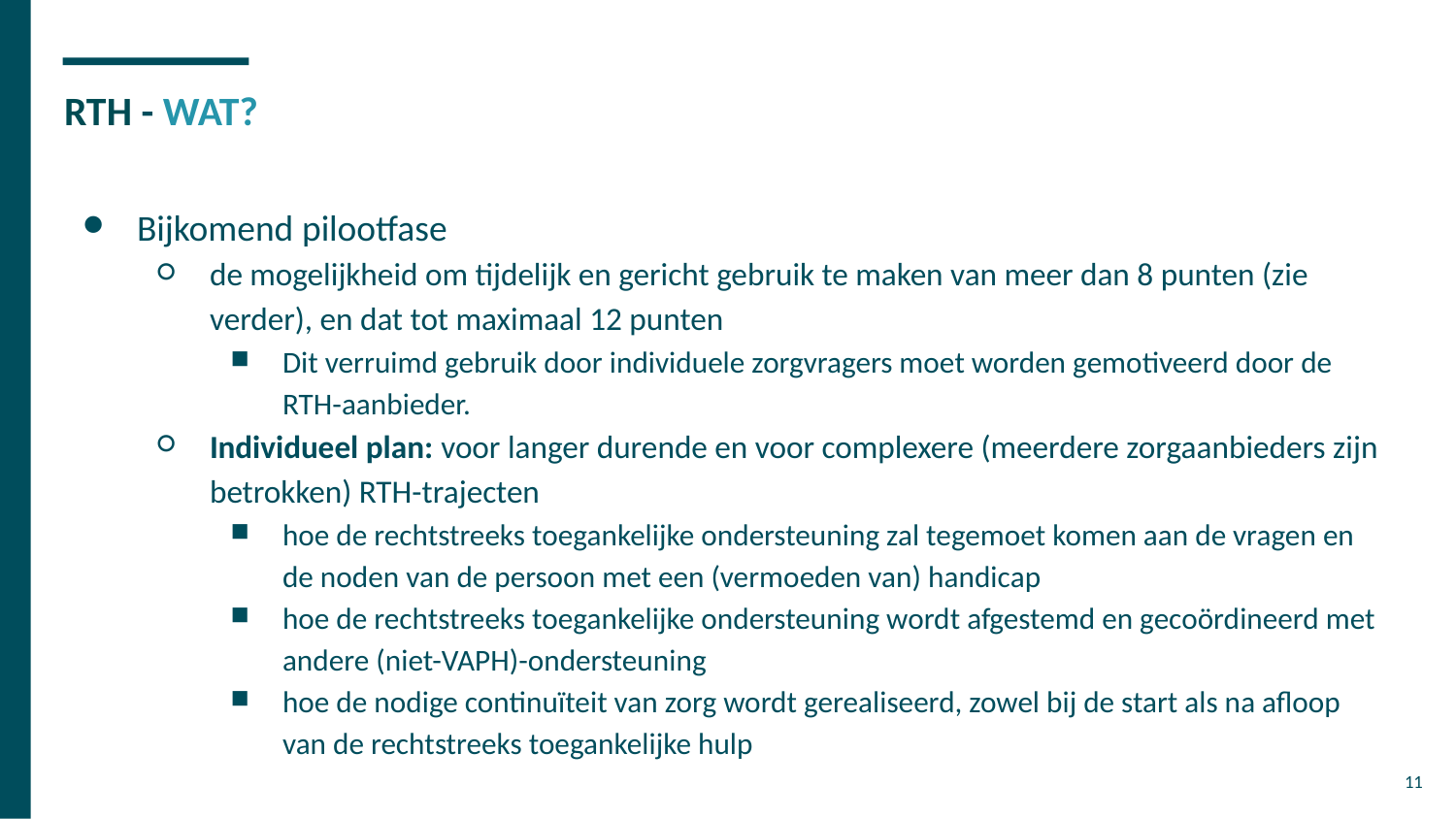

# RTH - WAT?
Bijkomend pilootfase
de mogelijkheid om tijdelijk en gericht gebruik te maken van meer dan 8 punten (zie verder), en dat tot maximaal 12 punten
Dit verruimd gebruik door individuele zorgvragers moet worden gemotiveerd door de RTH-aanbieder.
Individueel plan: voor langer durende en voor complexere (meerdere zorgaanbieders zijn betrokken) RTH-trajecten
hoe de rechtstreeks toegankelijke ondersteuning zal tegemoet komen aan de vragen en de noden van de persoon met een (vermoeden van) handicap
hoe de rechtstreeks toegankelijke ondersteuning wordt afgestemd en gecoördineerd met andere (niet-VAPH)-ondersteuning
hoe de nodige continuïteit van zorg wordt gerealiseerd, zowel bij de start als na afloop van de rechtstreeks toegankelijke hulp

11